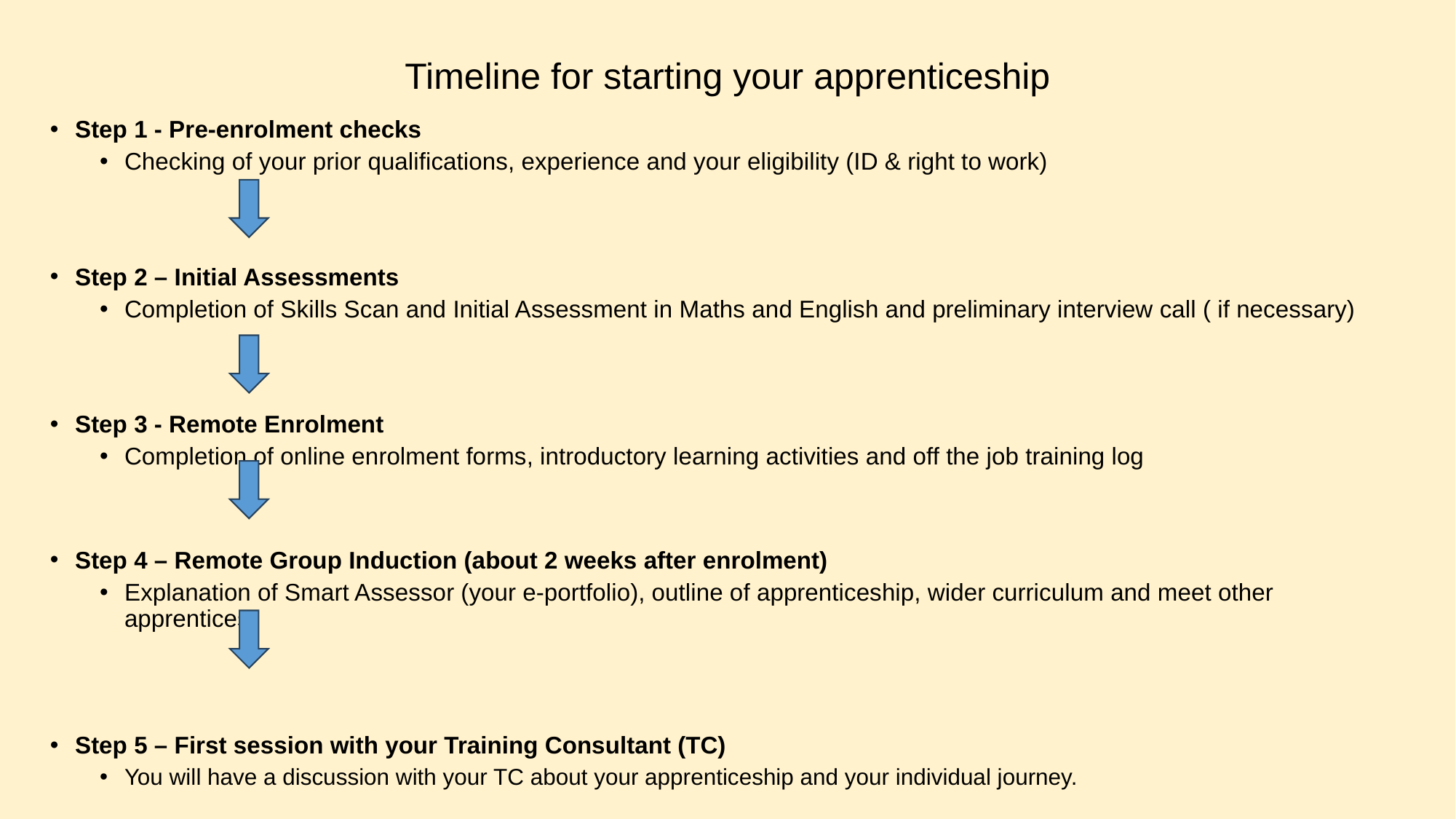

# Timeline for starting your apprenticeship
Step 1 - Pre-enrolment checks
Checking of your prior qualifications, experience and your eligibility (ID & right to work)

Step 2 – Initial Assessments
Completion of Skills Scan and Initial Assessment in Maths and English and preliminary interview call ( if necessary)

Step 3 - Remote Enrolment
Completion of online enrolment forms, introductory learning activities and off the job training log

Step 4 – Remote Group Induction (about 2 weeks after enrolment)
Explanation of Smart Assessor (your e-portfolio), outline of apprenticeship, wider curriculum and meet other apprentices

Step 5 – First session with your Training Consultant (TC)
You will have a discussion with your TC about your apprenticeship and your individual journey.